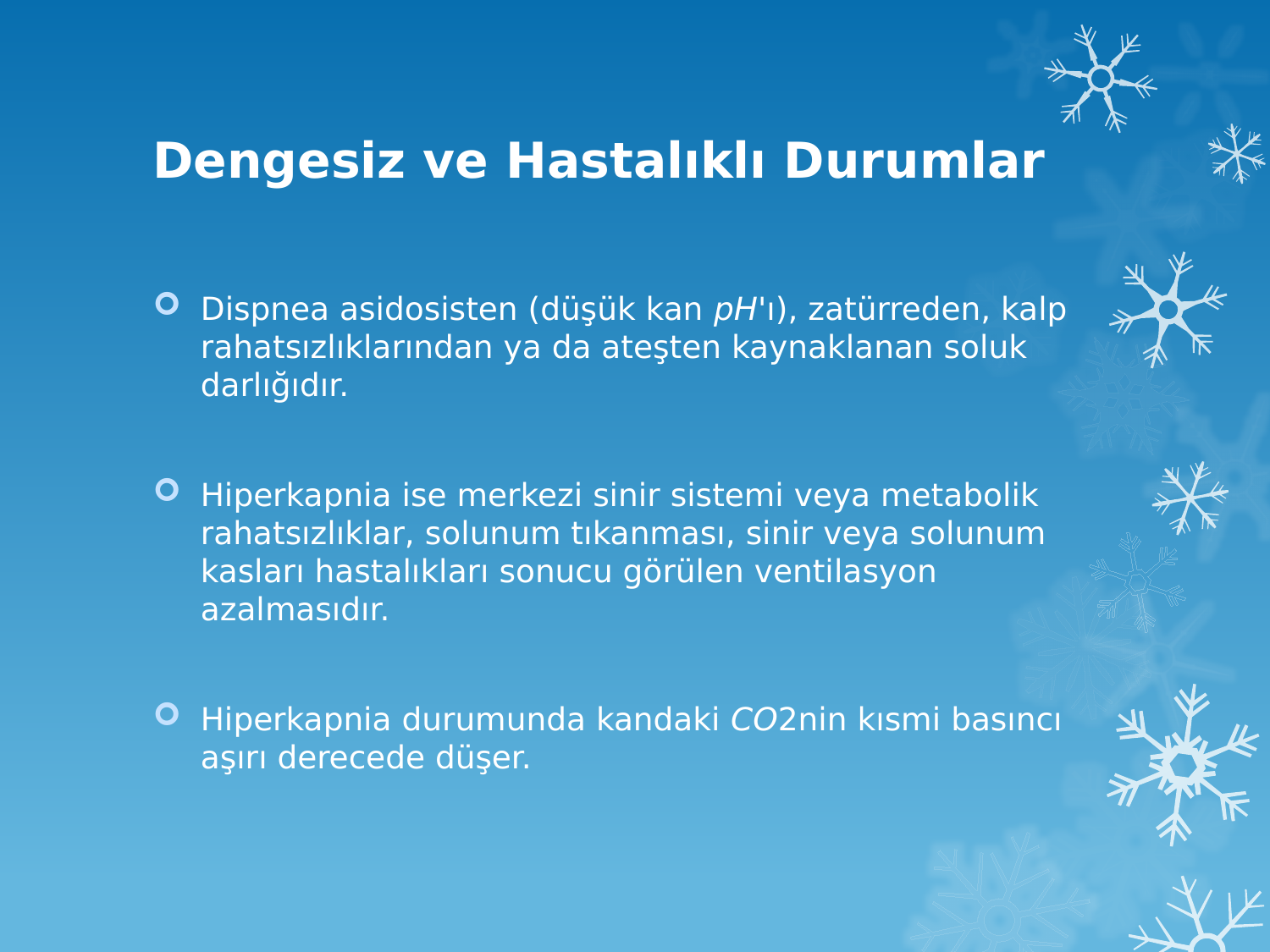

# Dengesiz ve Hastalıklı Durumlar
Dispnea asidosisten (düşük kan pH'ı), zatürreden, kalp rahatsızlıklarından ya da ateşten kaynaklanan soluk darlığıdır.

Hiperkapnia ise merkezi sinir sistemi veya metabolik rahatsızlıklar, solunum tıkanması, sinir veya solunum kasları hastalıkları sonucu görülen ventilasyon azalmasıdır.

Hiperkapnia durumunda kandaki CO2nin kısmi basıncı aşırı derecede düşer.